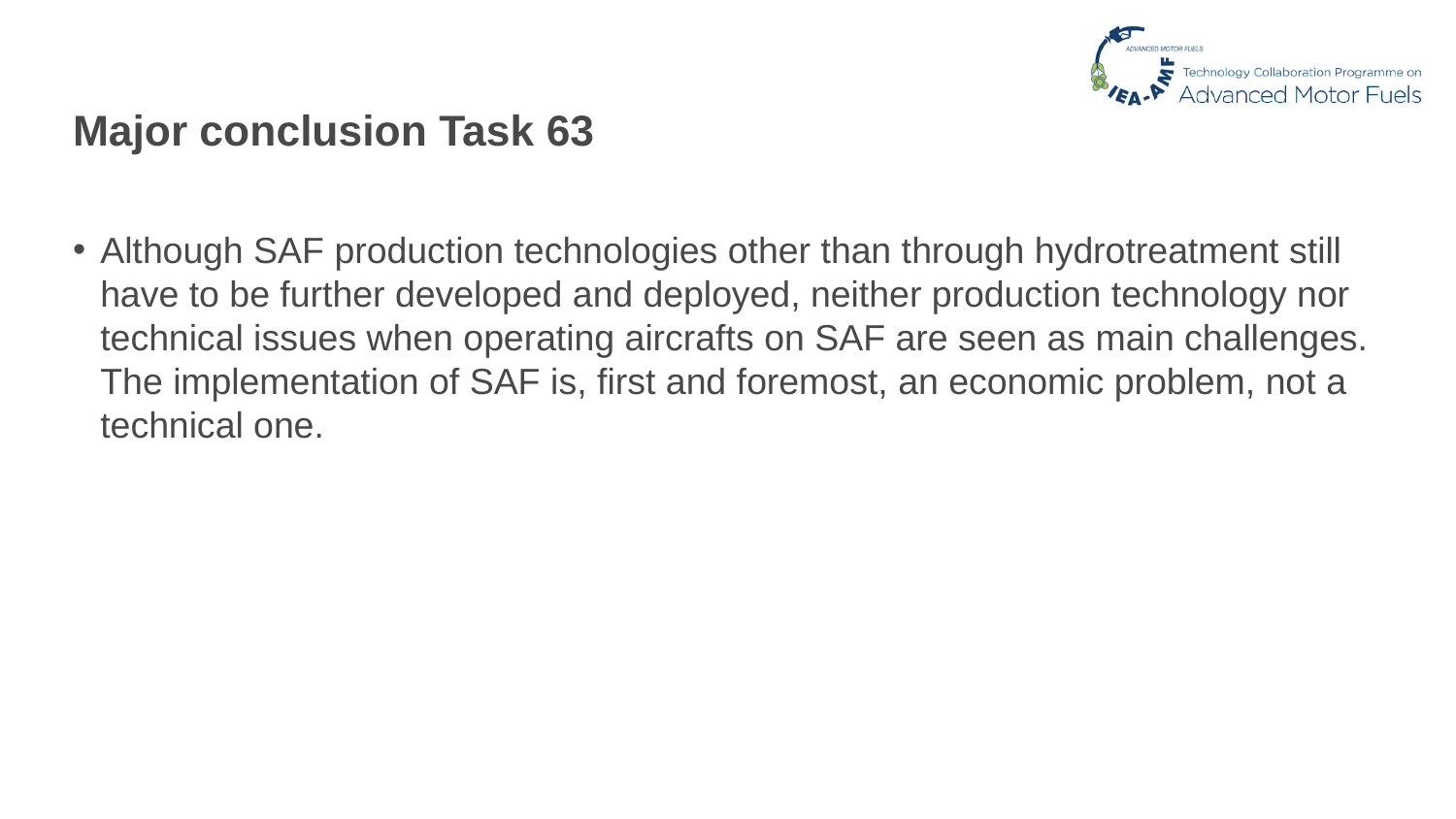

# Major conclusion Task 63

Although SAF production technologies other than through hydrotreatment still have to be further developed and deployed, neither production technology nor technical issues when operating aircrafts on SAF are seen as main challenges. The implementation of SAF is, first and foremost, an economic problem, not a technical one.